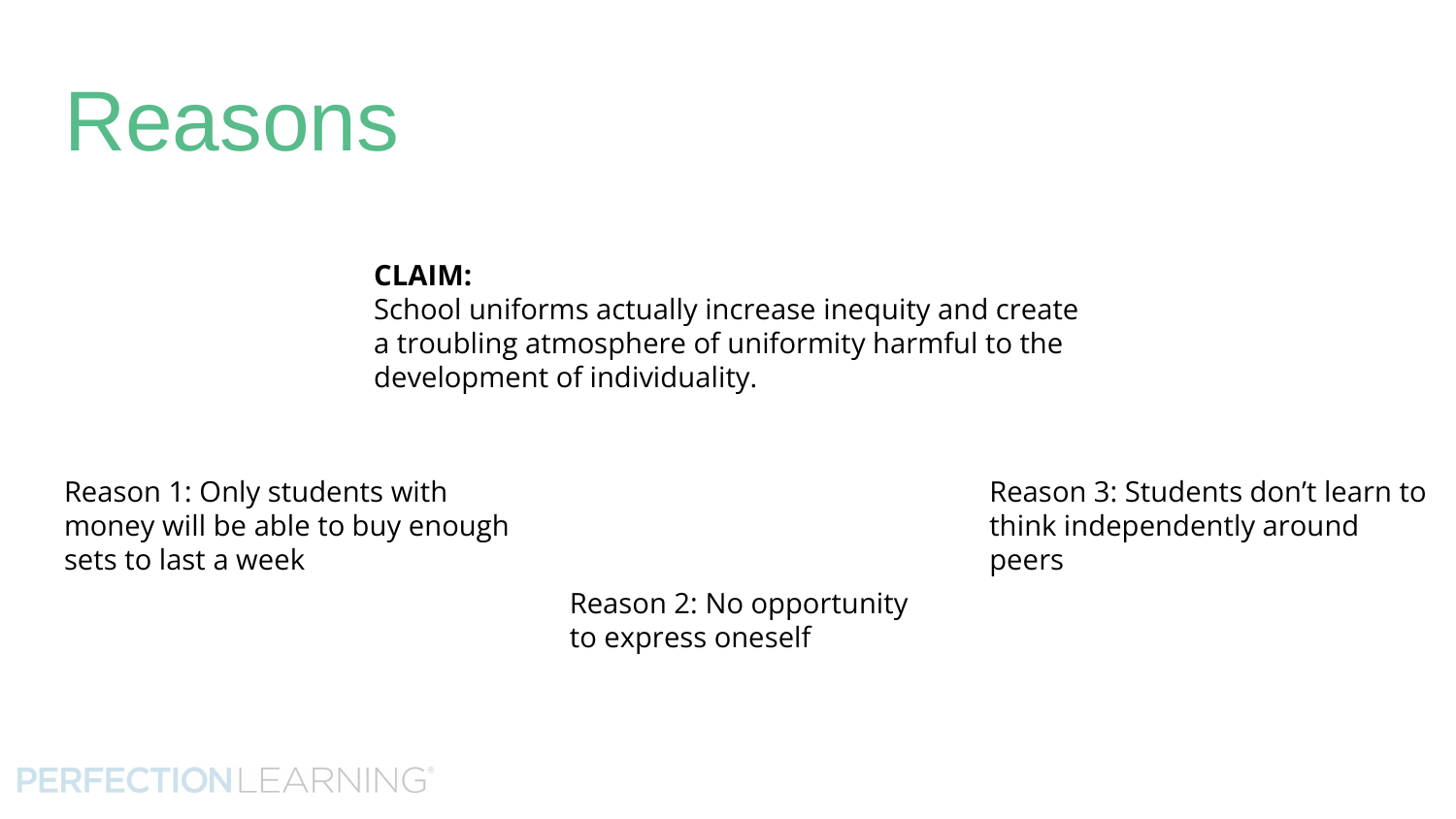

Reasons
CLAIM:
School uniforms actually increase inequity and create a troubling atmosphere of uniformity harmful to the development of individuality.
Reason 1: Only students with money will be able to buy enough sets to last a week
Reason 3: Students don’t learn to think independently around peers
Reason 2: No opportunity to express oneself